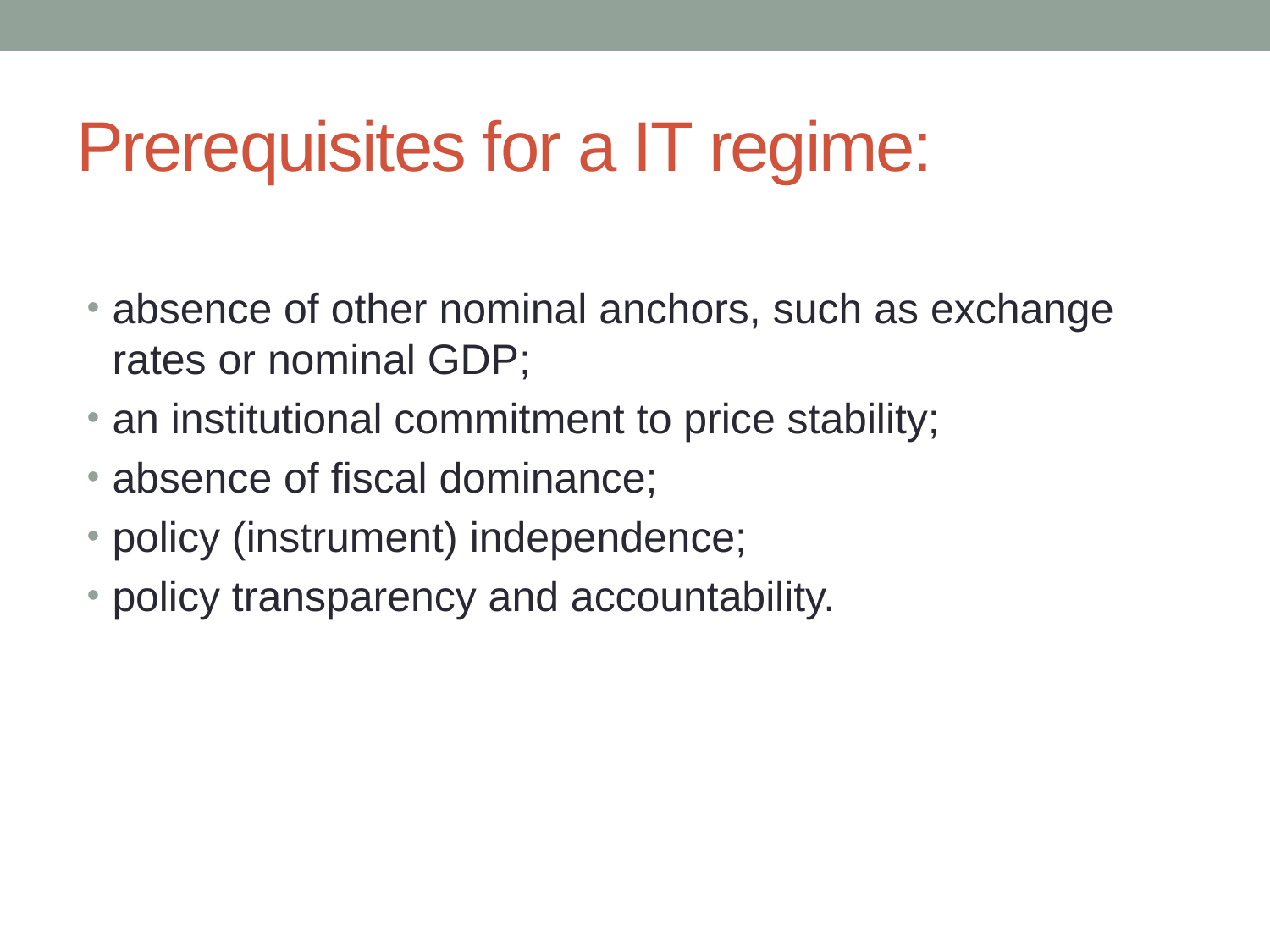

# Prerequisites for a IT regime:
absence of other nominal anchors, such as exchange rates or nominal GDP;
an institutional commitment to price stability;
absence of fiscal dominance;
policy (instrument) independence;
policy transparency and accountability.